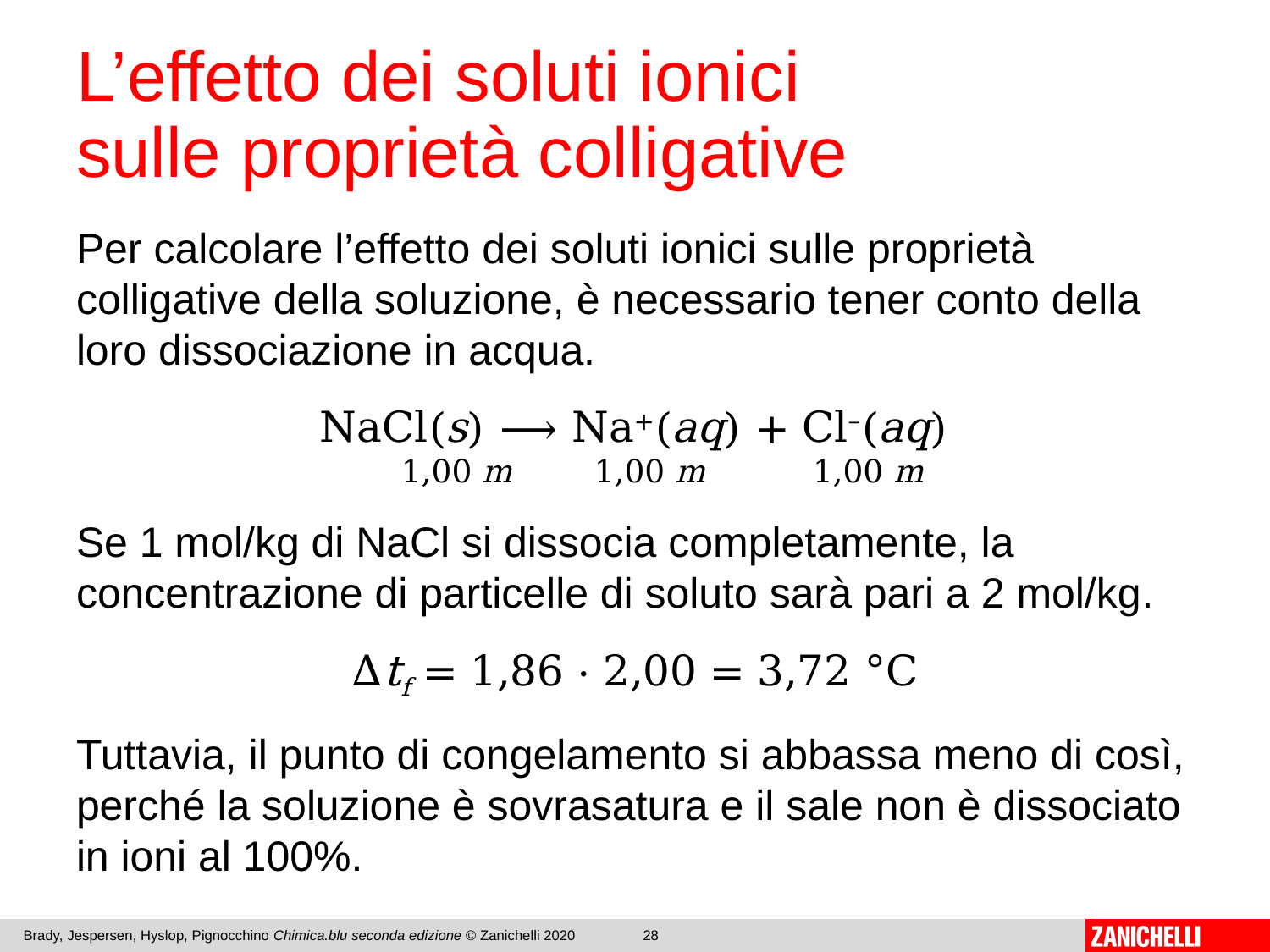

# L’effetto dei soluti ionici sulle proprietà colligative
Per calcolare l’effetto dei soluti ionici sulle proprietà colligative della soluzione, è necessario tener conto della loro dissociazione in acqua.
NaCl(s) ⟶ Na+(aq) + Cl–(aq)
		       1,00 m 	 1,00 m	          1,00 m
Se 1 mol/kg di NaCl si dissocia completamente, la concentrazione di particelle di soluto sarà pari a 2 mol/kg.
Δtf = 1,86 · 2,00 = 3,72 °C
Tuttavia, il punto di congelamento si abbassa meno di così, perché la soluzione è sovrasatura e il sale non è dissociato in ioni al 100%.
Brady, Jespersen, Hyslop, Pignocchino Chimica.blu seconda edizione © Zanichelli 2020